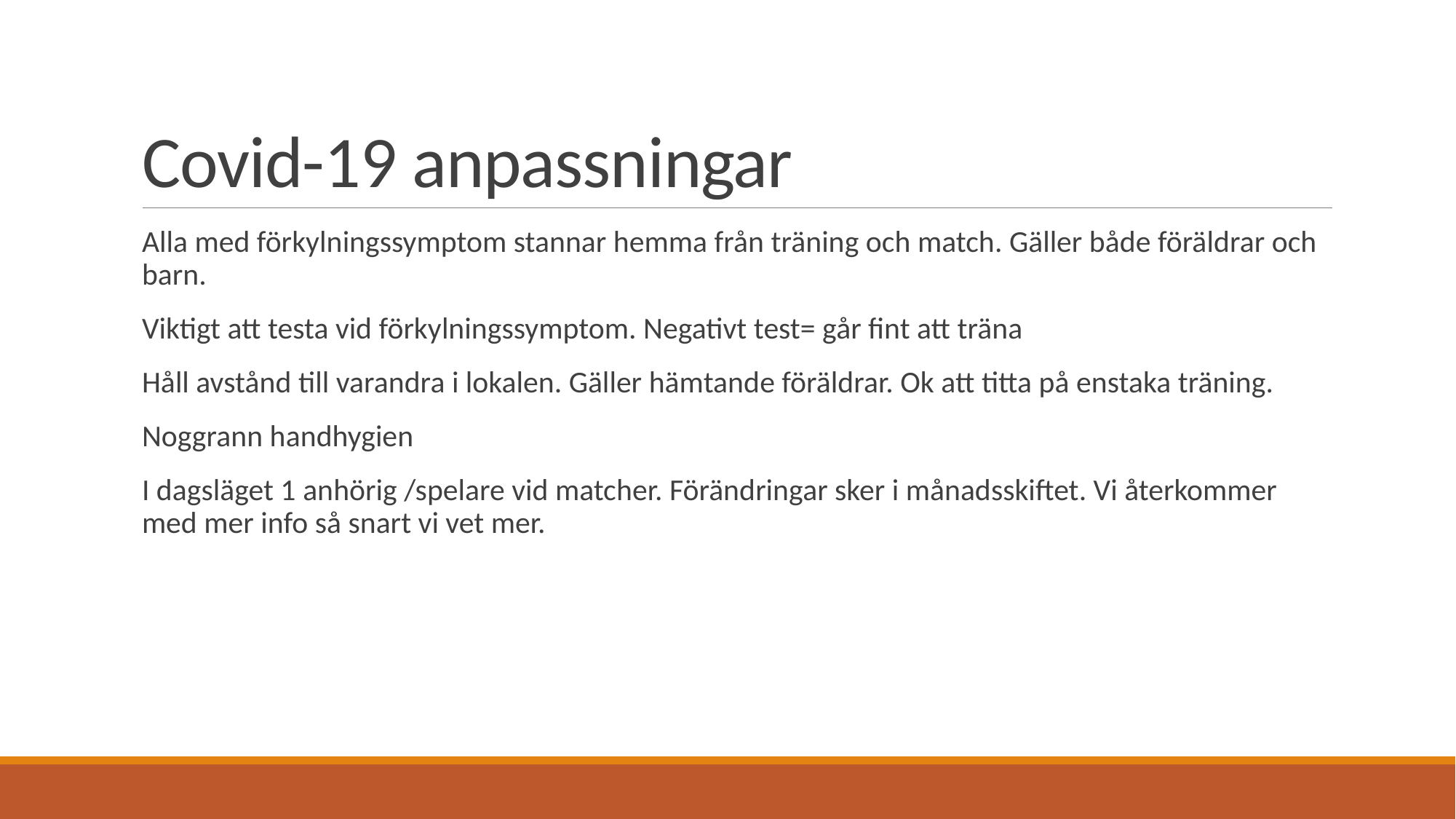

# Covid-19 anpassningar
Alla med förkylningssymptom stannar hemma från träning och match. Gäller både föräldrar och barn.
Viktigt att testa vid förkylningssymptom. Negativt test= går fint att träna
Håll avstånd till varandra i lokalen. Gäller hämtande föräldrar. Ok att titta på enstaka träning.
Noggrann handhygien
I dagsläget 1 anhörig /spelare vid matcher. Förändringar sker i månadsskiftet. Vi återkommer med mer info så snart vi vet mer.